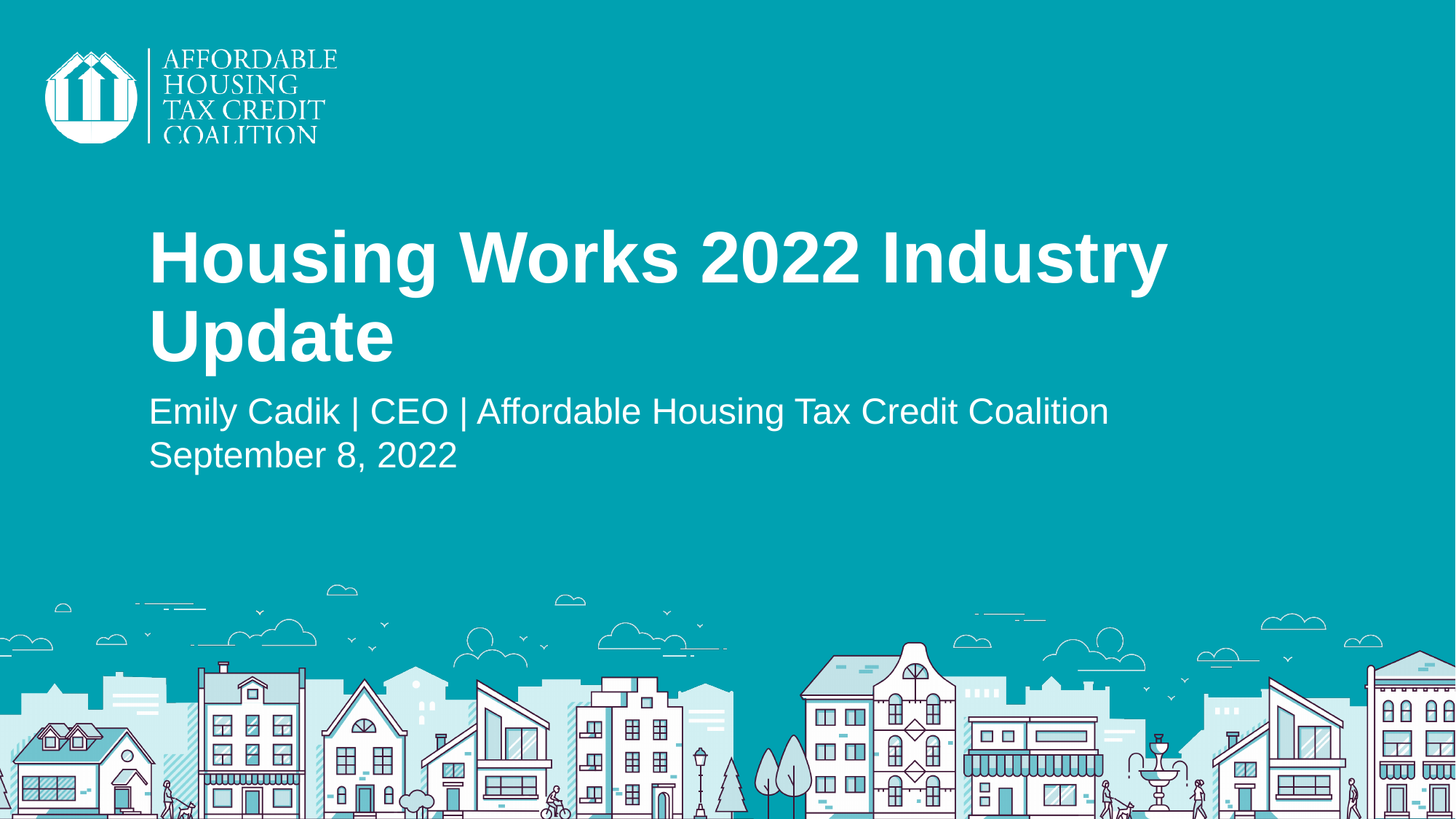

# Housing Works 2022 Industry Update
Emily Cadik | CEO | Affordable Housing Tax Credit Coalition
September 8, 2022